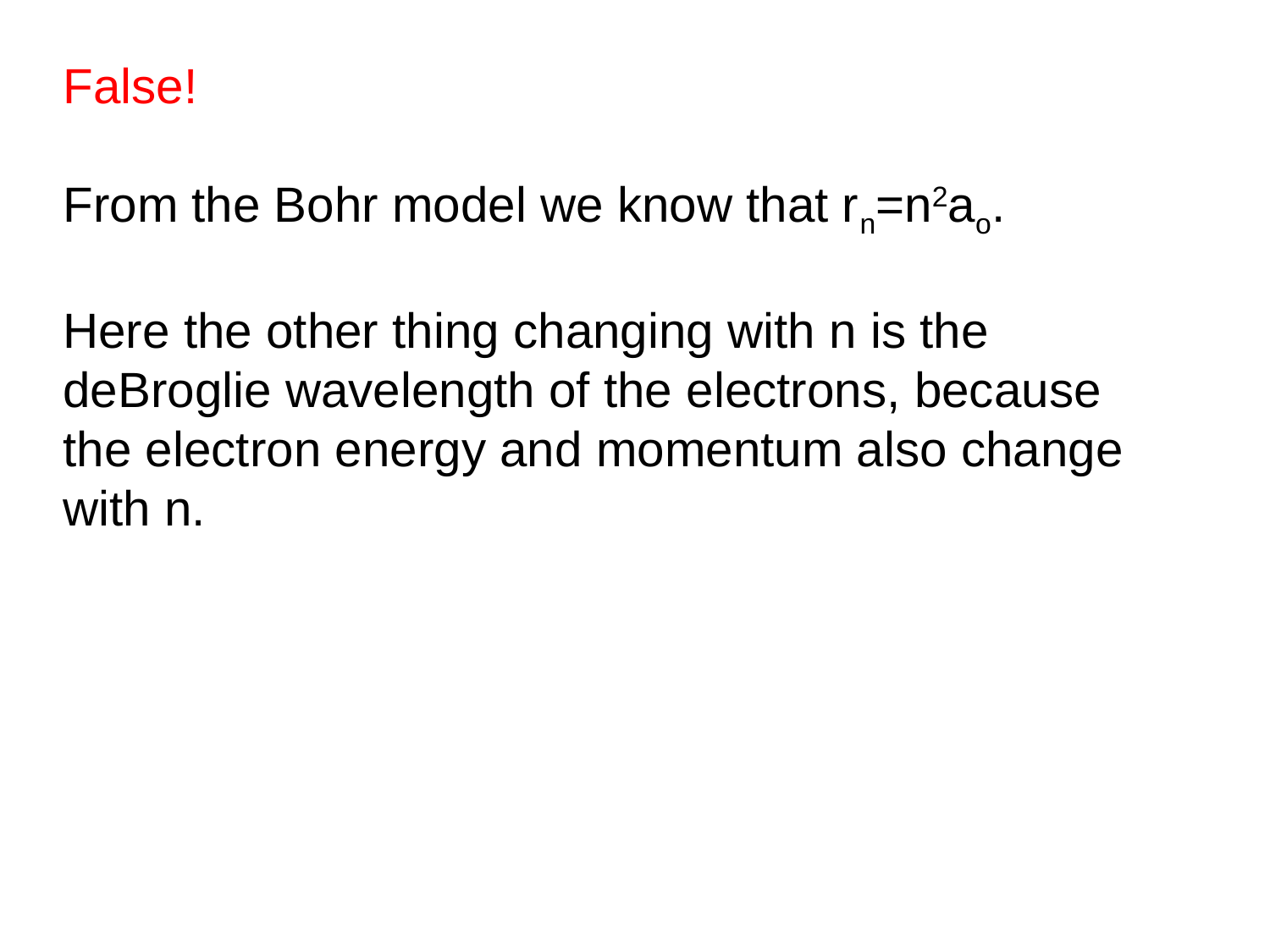

False!

From the Bohr model we know that rn=n2ao.

Here the other thing changing with n is the deBroglie wavelength of the electrons, because the electron energy and momentum also change with n.